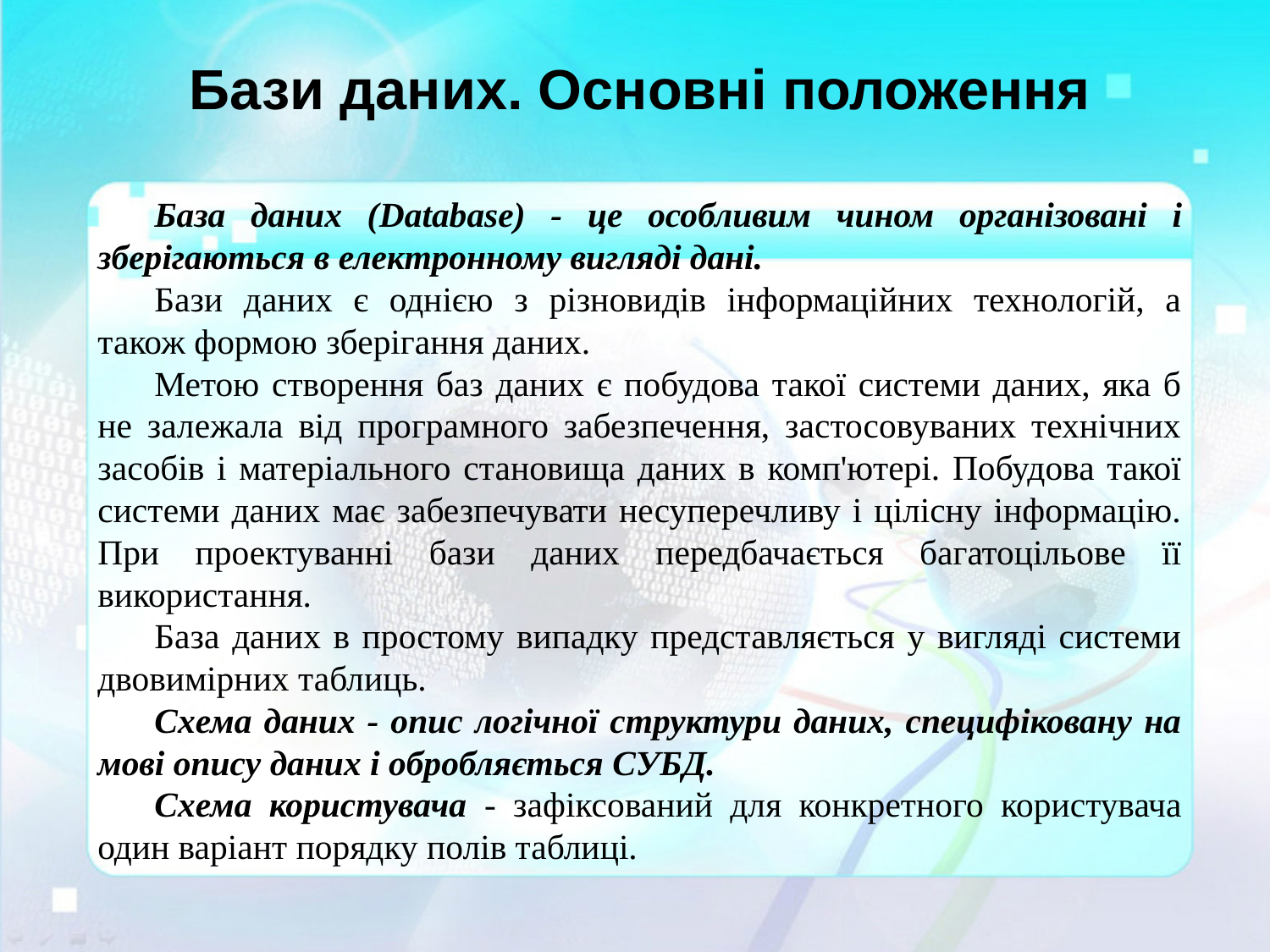

# Бази даних. Основні положення
База даних (Database) - це особливим чином організовані і зберігаються в електронному вигляді дані.
Бази даних є однією з різновидів інформаційних технологій, а також формою зберігання даних.
Метою створення баз даних є побудова такої системи даних, яка б не залежала від програмного забезпечення, застосовуваних технічних засобів і матеріального становища даних в комп'ютері. Побудова такої системи даних має забезпечувати несуперечливу і цілісну інформацію. При проектуванні бази даних передбачається багатоцільове її використання.
База даних в простому випадку представляється у вигляді системи двовимірних таблиць.
Схема даних - опис логічної структури даних, специфіковану на мові опису даних і обробляється СУБД.
Схема користувача - зафіксований для конкретного користувача один варіант порядку полів таблиці.